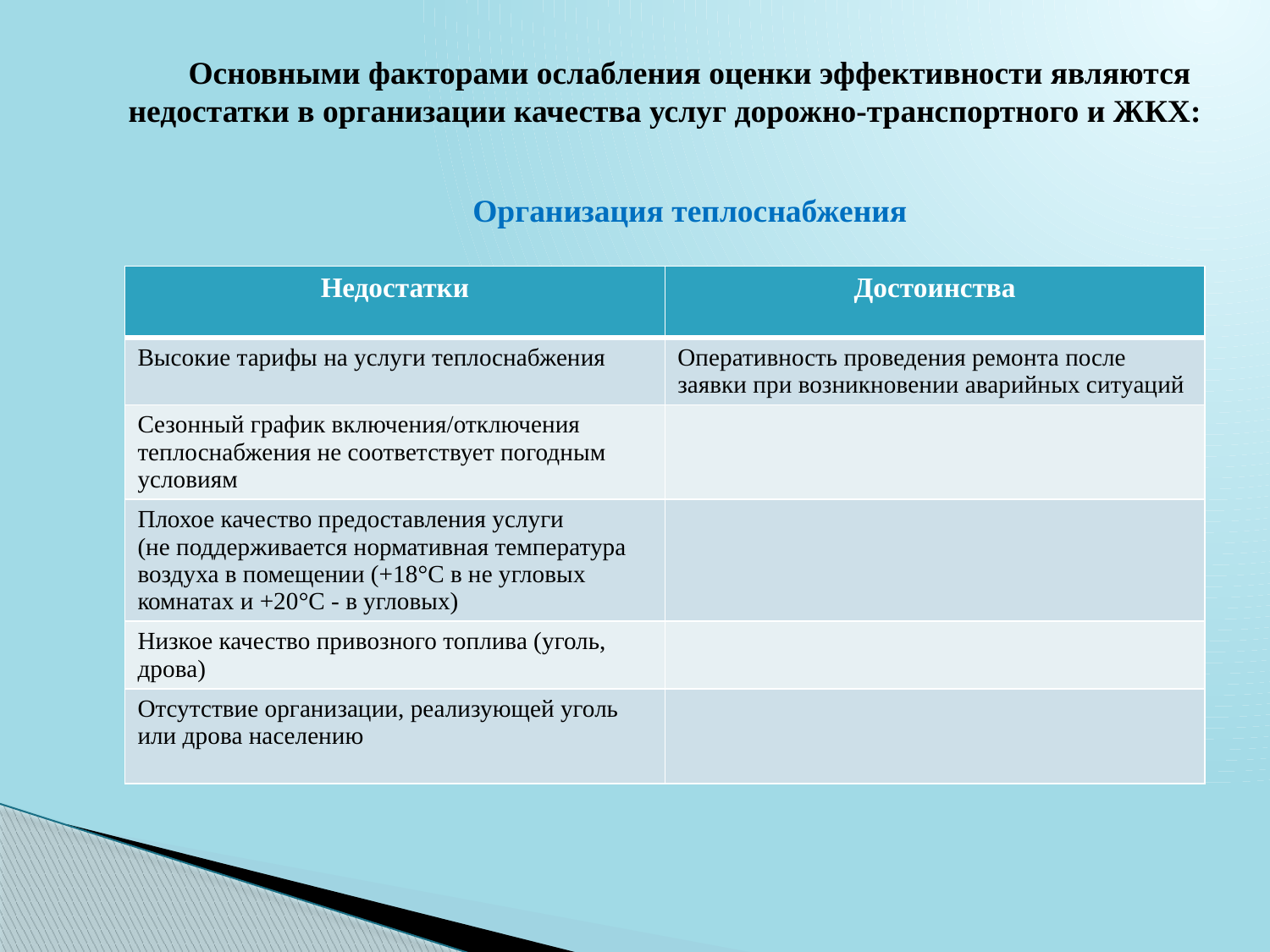

Основными факторами ослабления оценки эффективности являются недостатки в организации качества услуг дорожно-транспортного и ЖКХ:

Организация теплоснабжения

| Недостатки | Достоинства |
| --- | --- |
| Высокие тарифы на услуги теплоснабжения | Оперативность проведения ремонта после заявки при возникновении аварийных ситуаций |
| Сезонный график включения/отключения теплоснабжения не соответствует погодным условиям |  |
| Плохое качество предоставления услуги (не поддерживается нормативная температура воздуха в помещении (+18°C в не угловых комнатах и +20°C - в угловых) |  |
| Низкое качество привозного топлива (уголь, дрова) |  |
| Отсутствие организации, реализующей уголь или дрова населению |  |